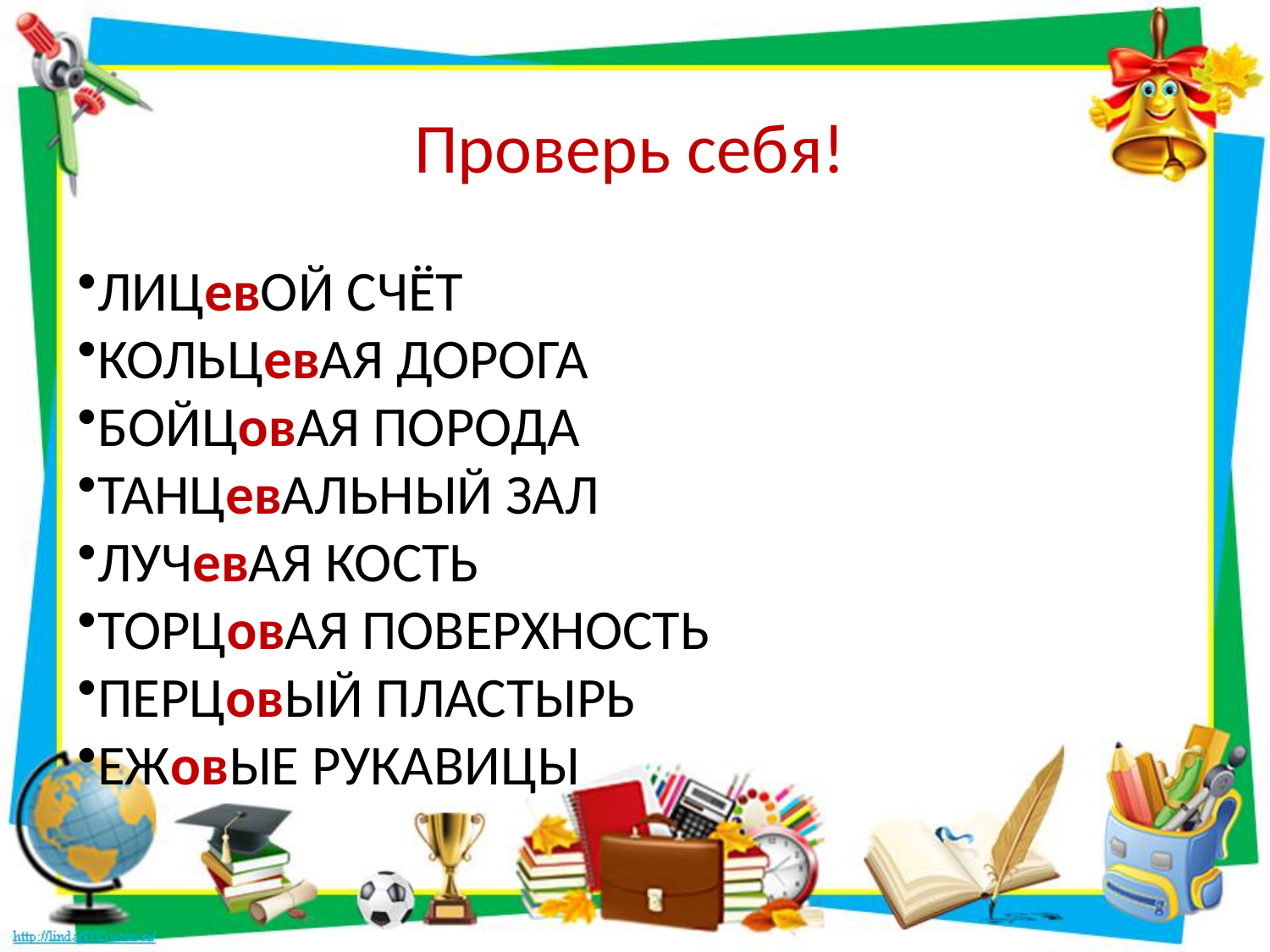

Проверь себя!

ЛИЦевОЙ СЧЁТ
КОЛЬЦевАЯ ДОРОГА
БОЙЦовАЯ ПОРОДА
ТАНЦевАЛЬНЫЙ ЗАЛ
ЛУЧевАЯ КОСТЬ
ТОРЦовАЯ ПОВЕРХНОСТЬ
ПЕРЦовЫЙ ПЛАСТЫРЬ
ЕЖовЫЕ РУКАВИЦЫ